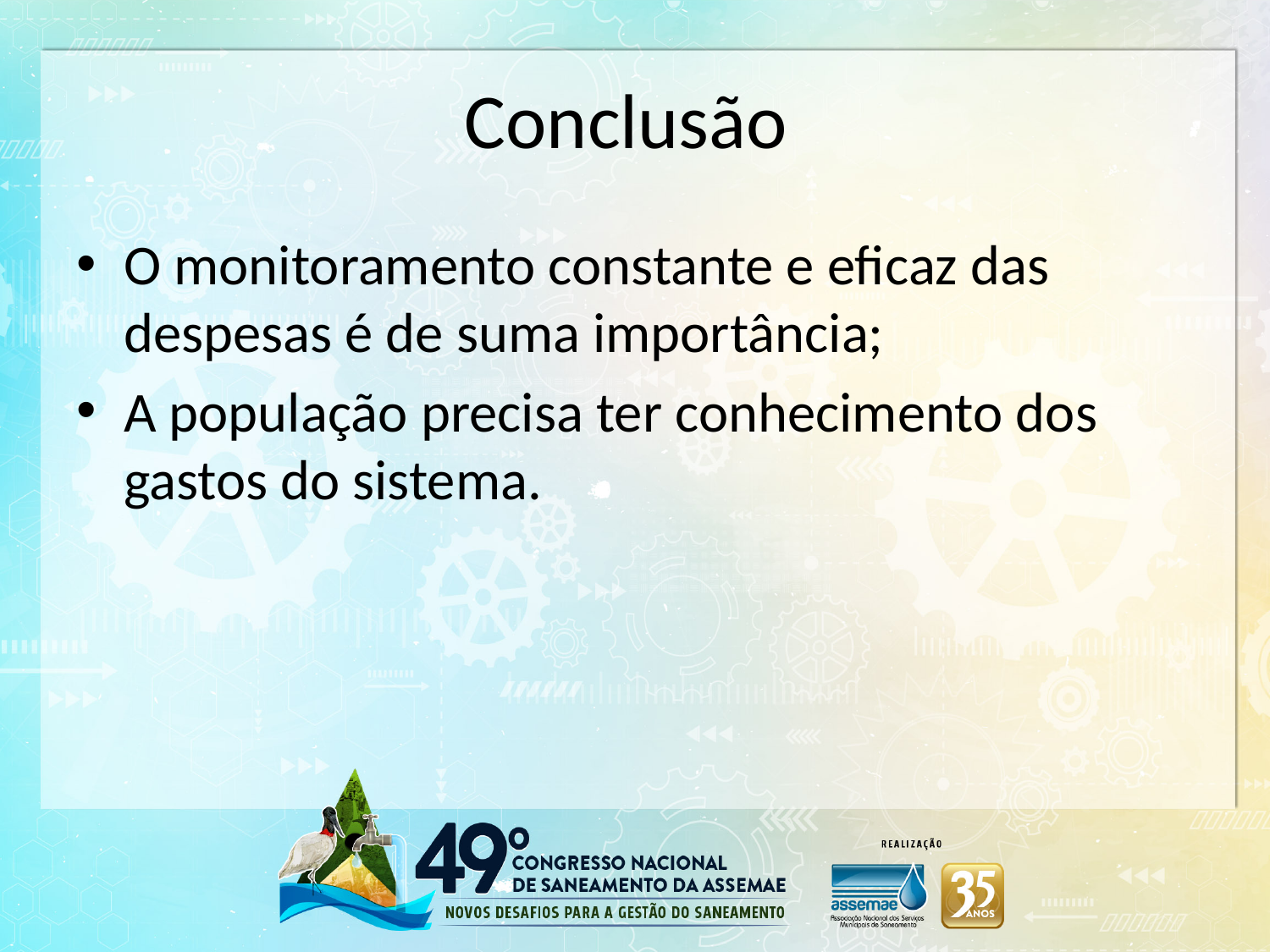

# Conclusão
O monitoramento constante e eficaz das despesas é de suma importância;
A população precisa ter conhecimento dos gastos do sistema.